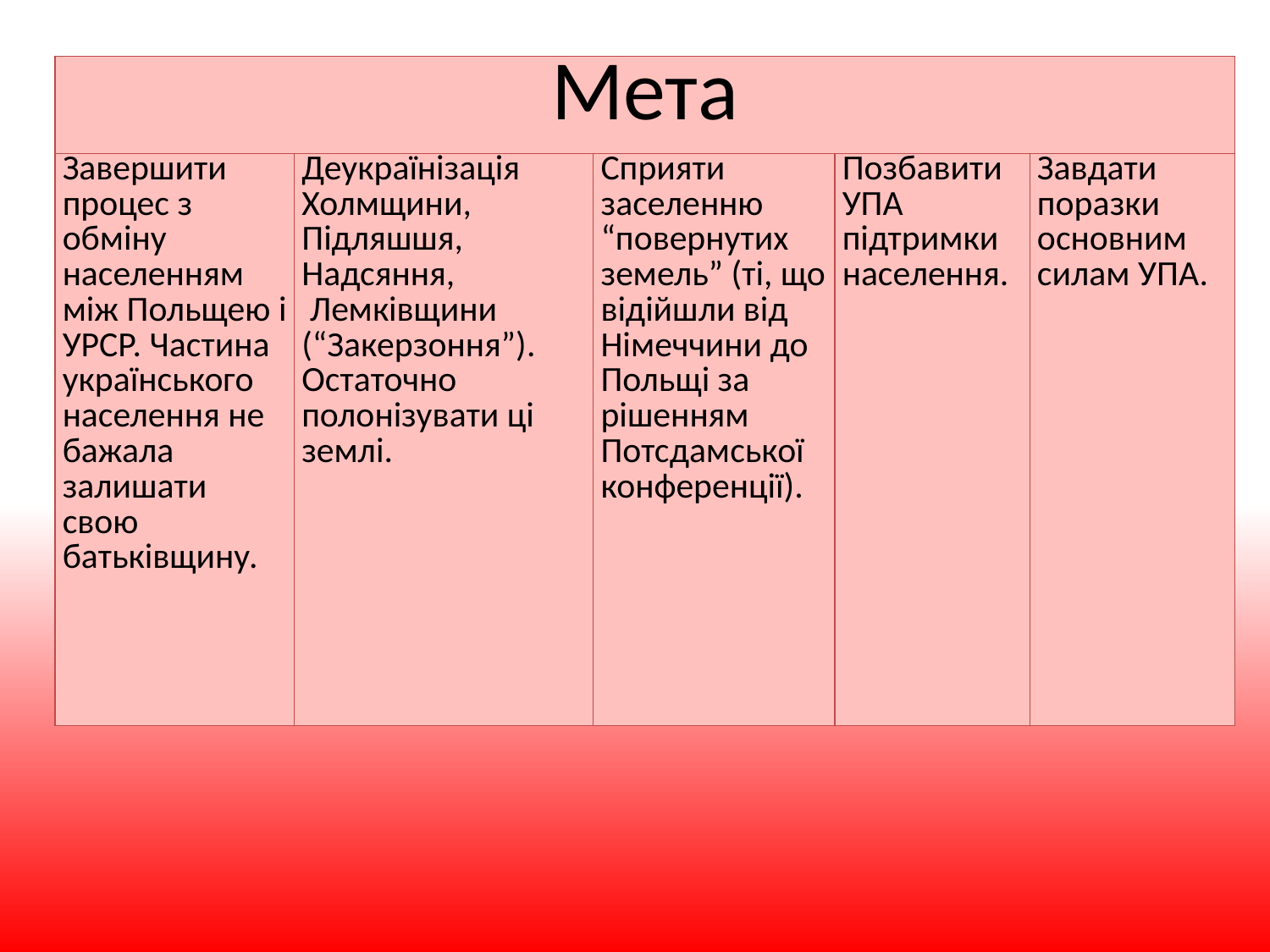

| Мета |  |  |  |  |
| --- | --- | --- | --- | --- |
| Завершити процес з обміну населенням між Польщею і УРСР. Частина українського населення не бажала залишати свою батьківщину. | Деукраїнізація Холмщини, Підляшшя, Надсяння,  Лемківщини (“Закерзоння”). Остаточно полонізувати ці землі. | Сприяти заселенню “повернутих земель” (ті, що відійшли від Німеччини до Польщі за рішенням Потсдамської конференції). | Позбавити УПА підтримки населення. | Завдати поразки основним силам УПА. |